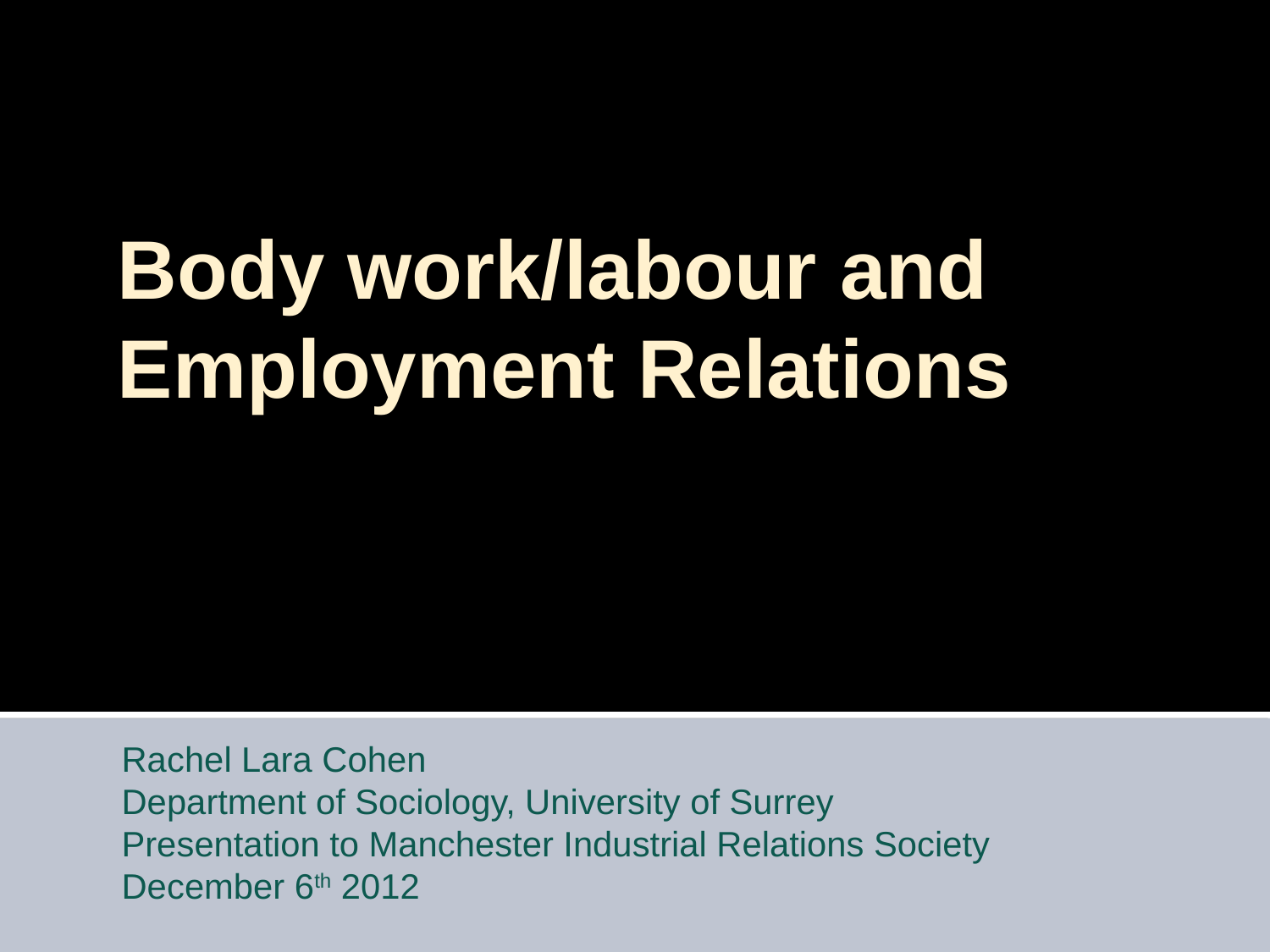

# Body work/labour and Employment Relations
Rachel Lara Cohen
Department of Sociology, University of Surrey
Presentation to Manchester Industrial Relations Society
December 6th 2012